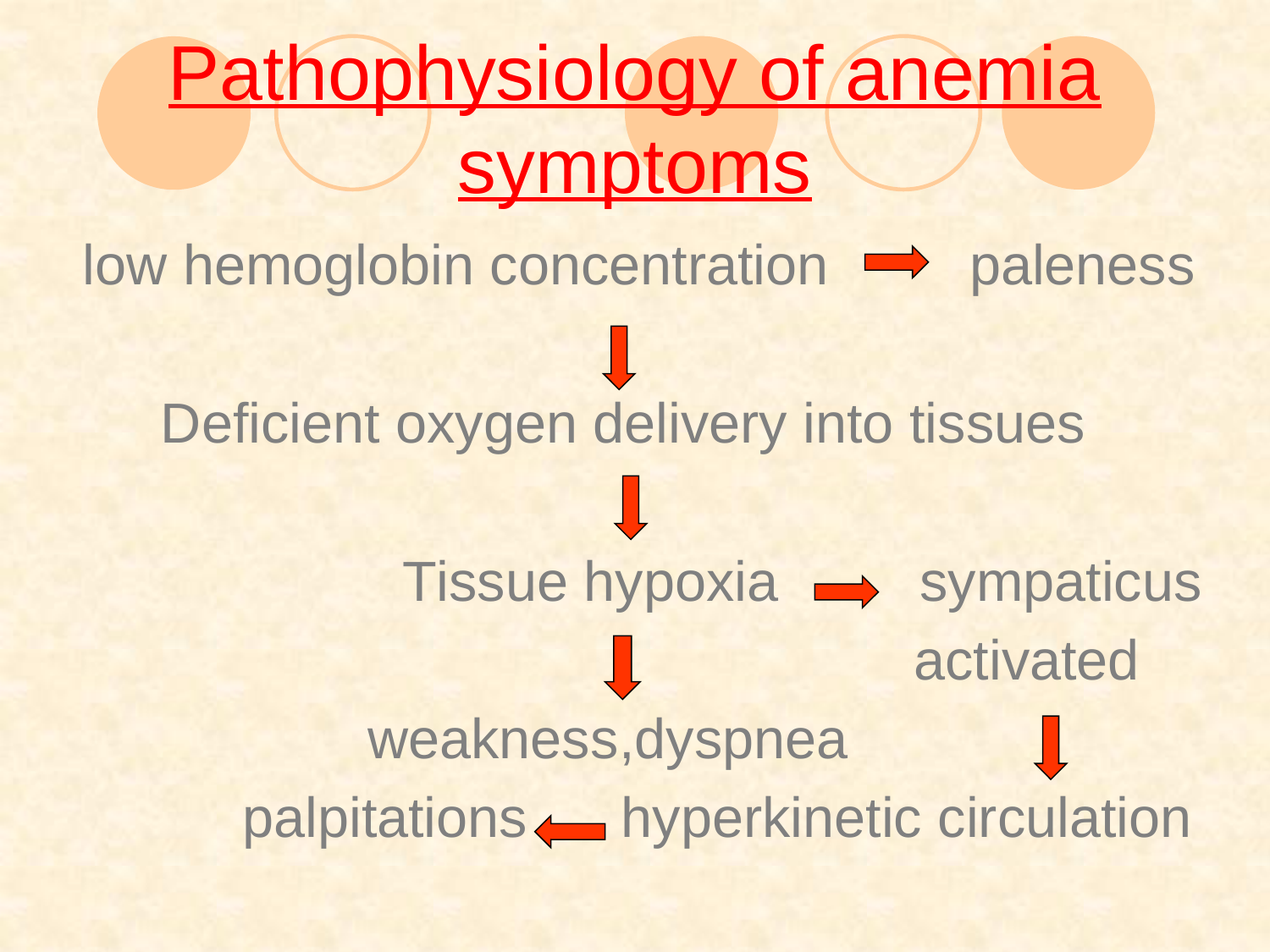

# Pathophysiology of anemia symptoms
low hemoglobin concentration         paleness

Deficient oxygen delivery into tissues

Tissue hypoxia         sympaticus
activated
weakness,dyspnea
          palpitations      hyperkinetic circulation